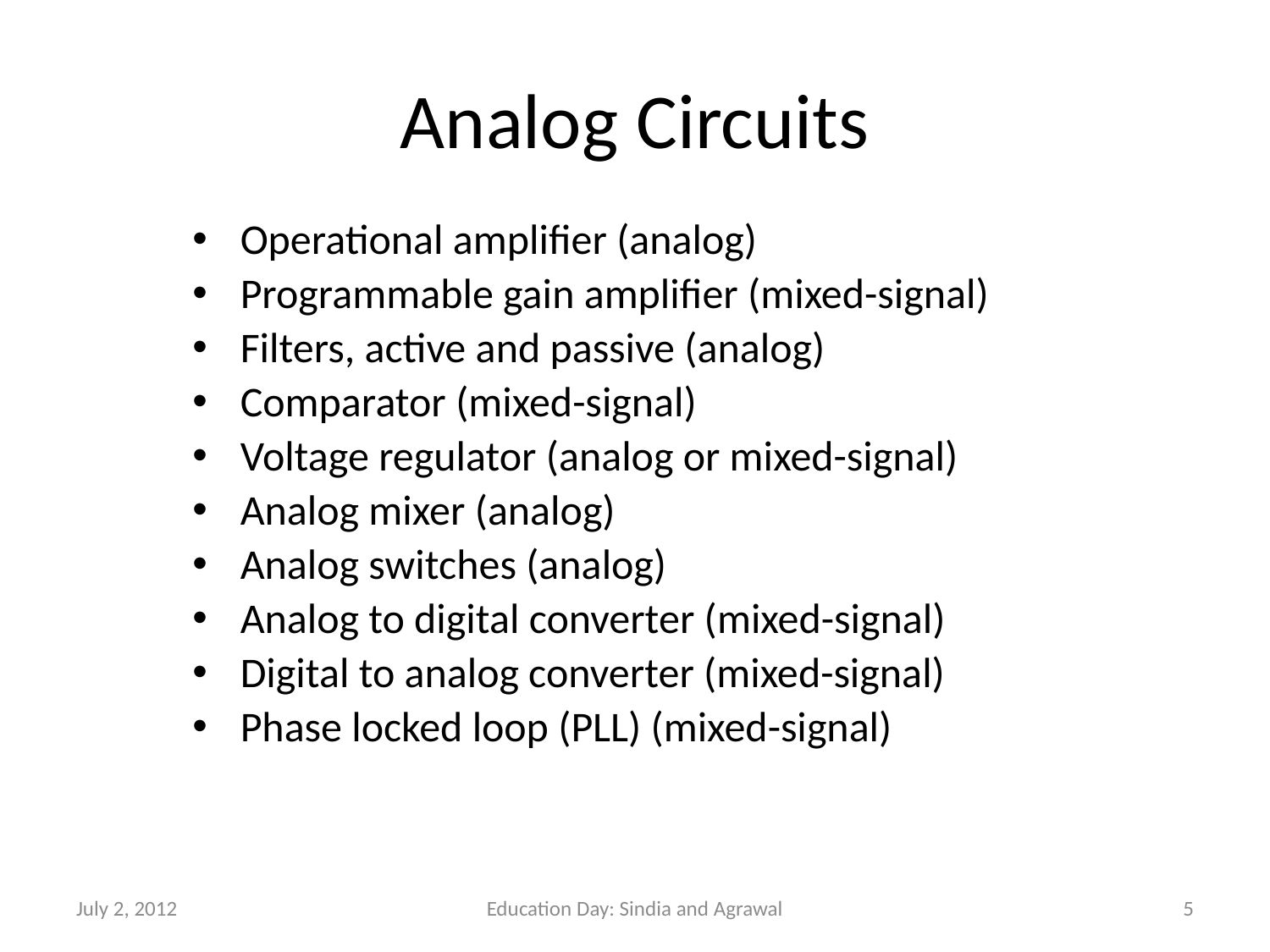

# Analog Circuits
Operational amplifier (analog)
Programmable gain amplifier (mixed-signal)
Filters, active and passive (analog)
Comparator (mixed-signal)
Voltage regulator (analog or mixed-signal)
Analog mixer (analog)
Analog switches (analog)
Analog to digital converter (mixed-signal)
Digital to analog converter (mixed-signal)
Phase locked loop (PLL) (mixed-signal)

July 2, 2012
Education Day: Sindia and Agrawal
5